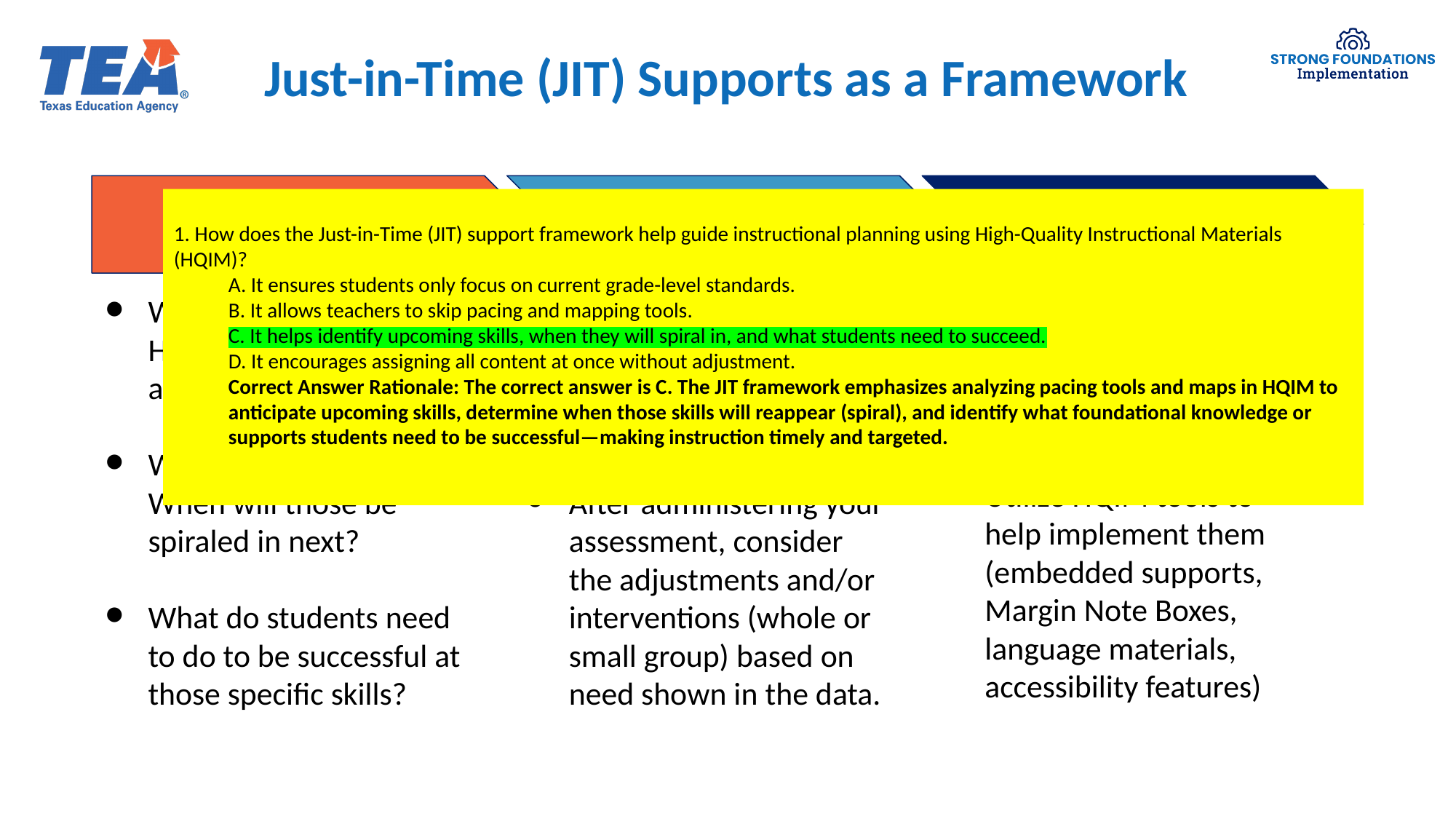

# Just-in-Time (JIT) Supports as a Framework
Look Ahead
Assess
Action

1. How does the Just-in-Time (JIT) support framework help guide instructional planning using High-Quality Instructional Materials (HQIM)?
A. It ensures students only focus on current grade-level standards.
B. It allows teachers to skip pacing and mapping tools.
C. It helps identify upcoming skills, when they will spiral in, and what students need to succeed.
D. It encourages assigning all content at once without adjustment.
Correct Answer Rationale: The correct answer is C. The JIT framework emphasizes analyzing pacing tools and maps in HQIM to anticipate upcoming skills, determine when those skills will reappear (spiral), and identify what foundational knowledge or supports students need to be successful—making instruction timely and targeted.

Implement the adjustments and/or interventions you created

Utilize HQIM tools to help implement them (embedded supports, Margin Note Boxes, language materials, accessibility features)
What tools does your HQIM have for pacing and mapping?

What skills are next? When will those be spiraled in next?

What do students need to do to be successful at those specific skills?
What tools does your HQIM have to help you gather data on these skills and track them?

After administering your assessment, consider the adjustments and/or interventions (whole or small group) based on need shown in the data.